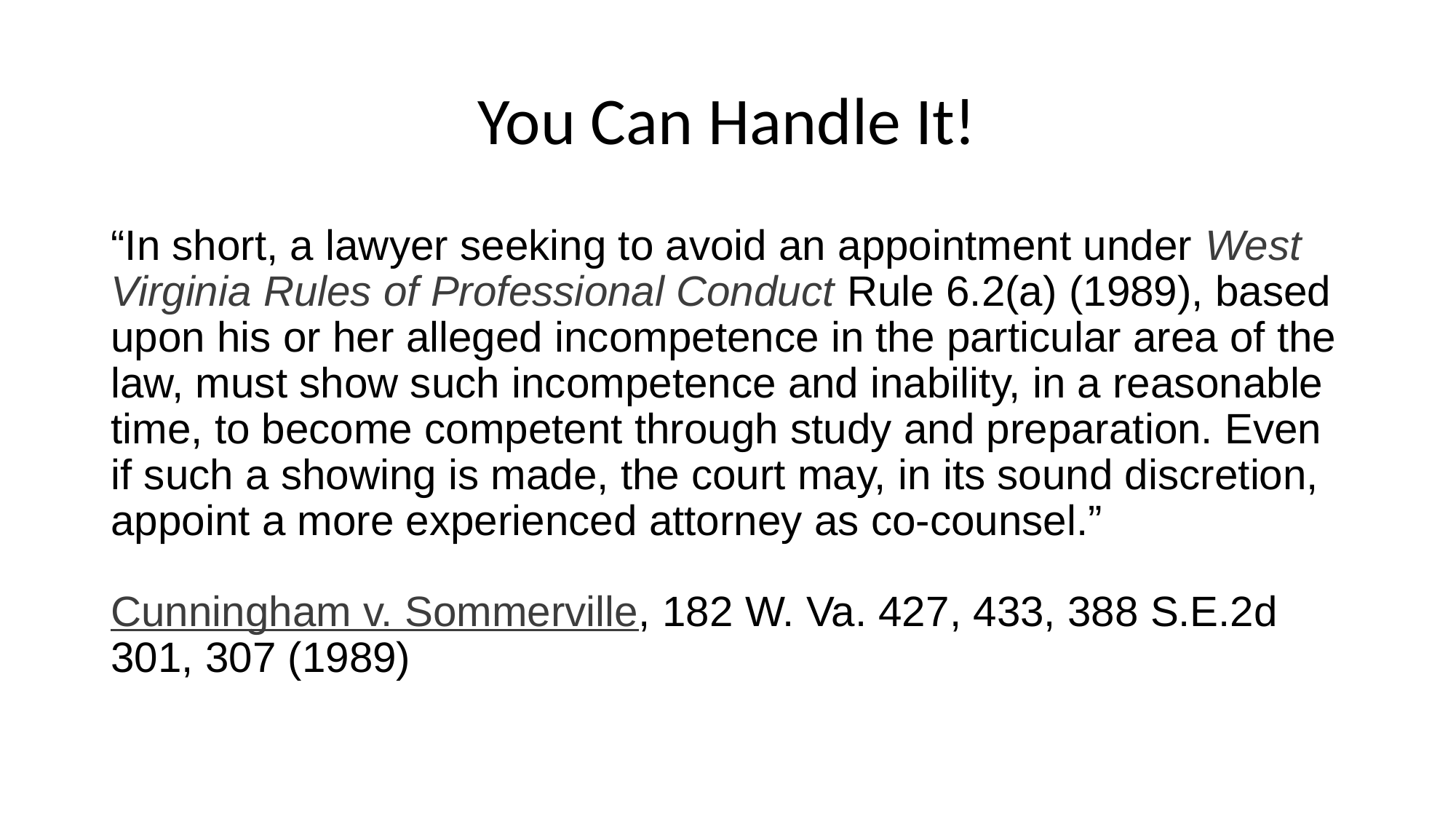

# You Can Handle It!
“In short, a lawyer seeking to avoid an appointment under West Virginia Rules of Professional Conduct Rule 6.2(a) (1989), based upon his or her alleged incompetence in the particular area of the law, must show such incompetence and inability, in a reasonable time, to become competent through study and preparation. Even if such a showing is made, the court may, in its sound discretion, appoint a more experienced attorney as co-counsel.”
Cunningham v. Sommerville, 182 W. Va. 427, 433, 388 S.E.2d 301, 307 (1989)